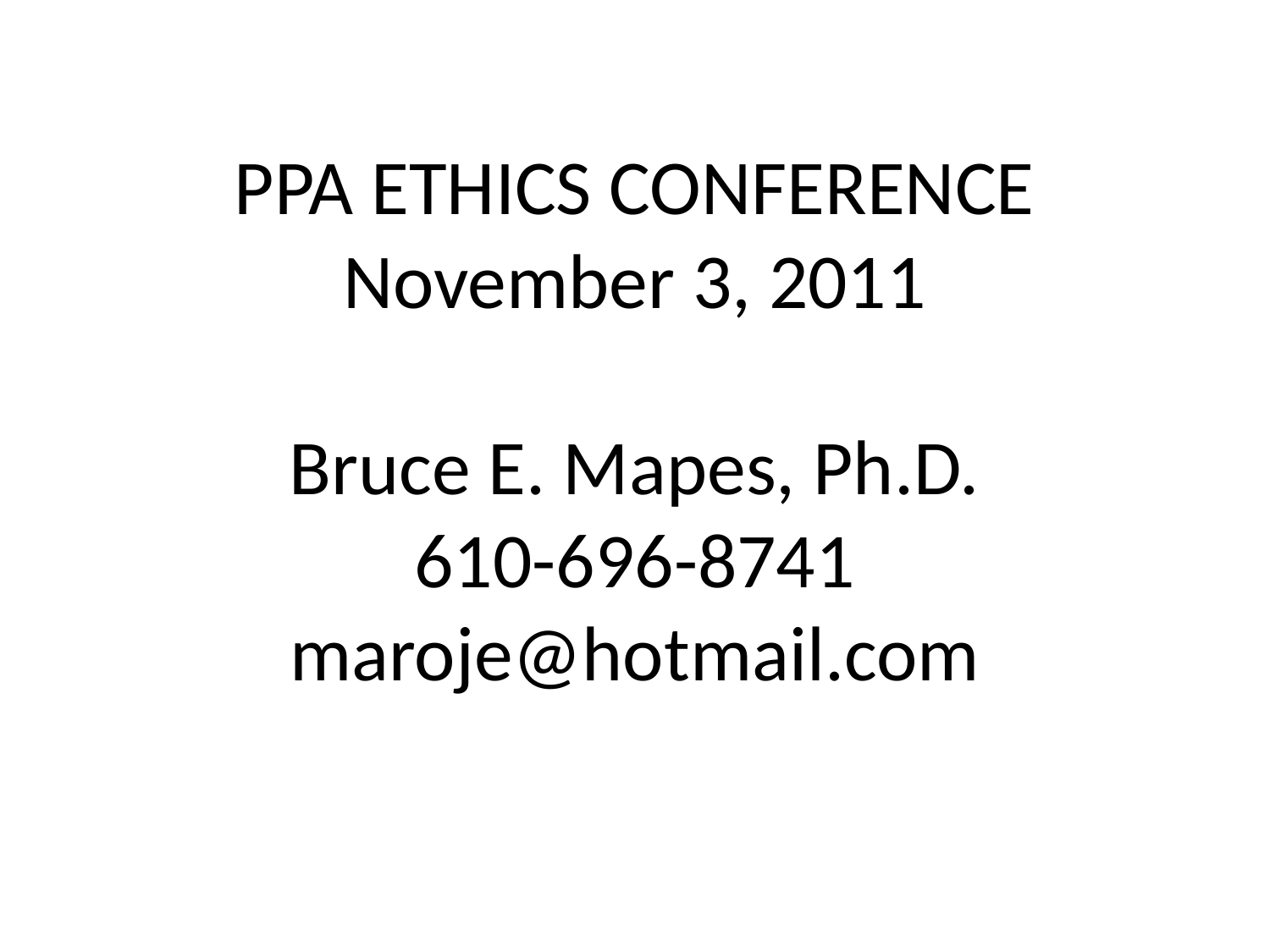

# PPA ETHICS CONFERENCE November 3, 2011 Bruce E. Mapes, Ph.D. 610-696-8741 maroje@hotmail.com